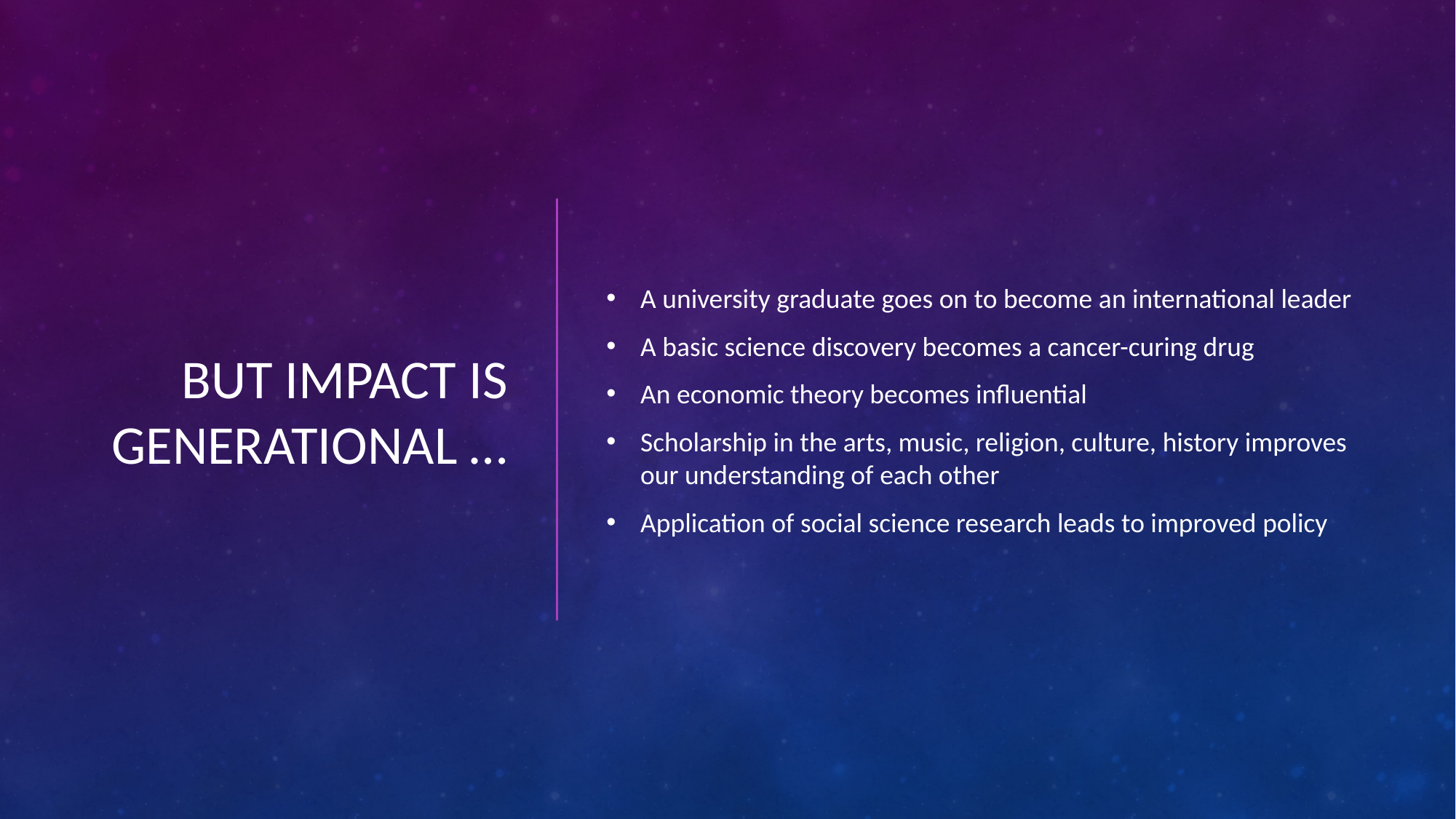

# BUT IMPACT IS GENERATIONAL …
A university graduate goes on to become an international leader
A basic science discovery becomes a cancer-curing drug
An economic theory becomes influential
Scholarship in the arts, music, religion, culture, history improves our understanding of each other
Application of social science research leads to improved policy